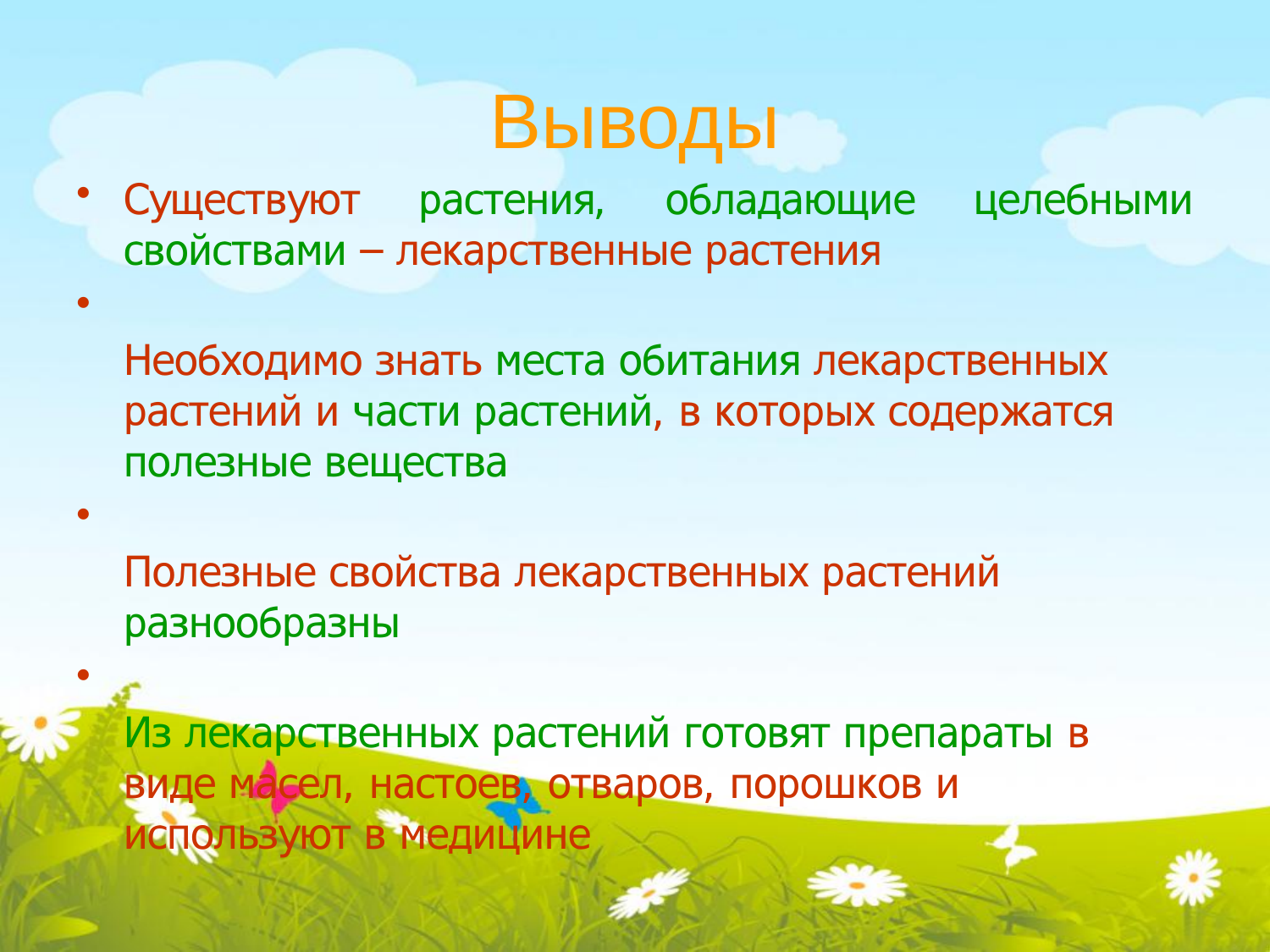

# Выводы
Существуют растения, обладающие целебными свойствами – лекарственные растения
Необходимо знать места обитания лекарственных растений и части растений, в которых содержатся полезные вещества
Полезные свойства лекарственных растений разнообразны
Из лекарственных растений готовят препараты в виде масел, настоев, отваров, порошков и используют в медицине